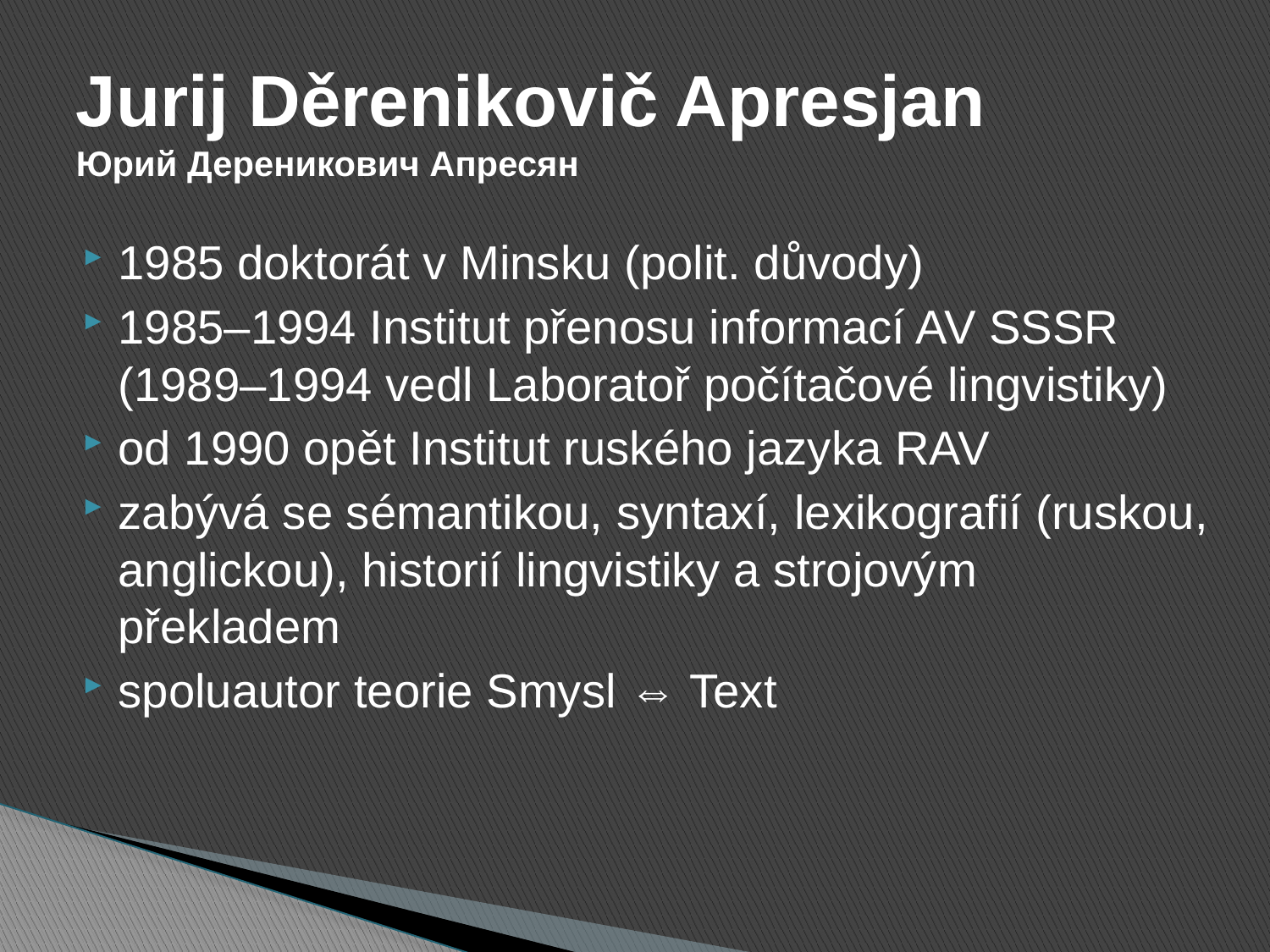

# Jurij Děrenikovič Apresjan Юрий Дереникович Апресян
1985 doktorát v Minsku (polit. důvody)
1985–1994 Institut přenosu informací AV SSSR (1989–1994 vedl Laboratoř počítačové lingvistiky)
od 1990 opět Institut ruského jazyka RAV
zabývá se sémantikou, syntaxí, lexikografií (ruskou, anglickou), historií lingvistiky a strojovým překladem
spoluautor teorie Smysl ⇔ Text